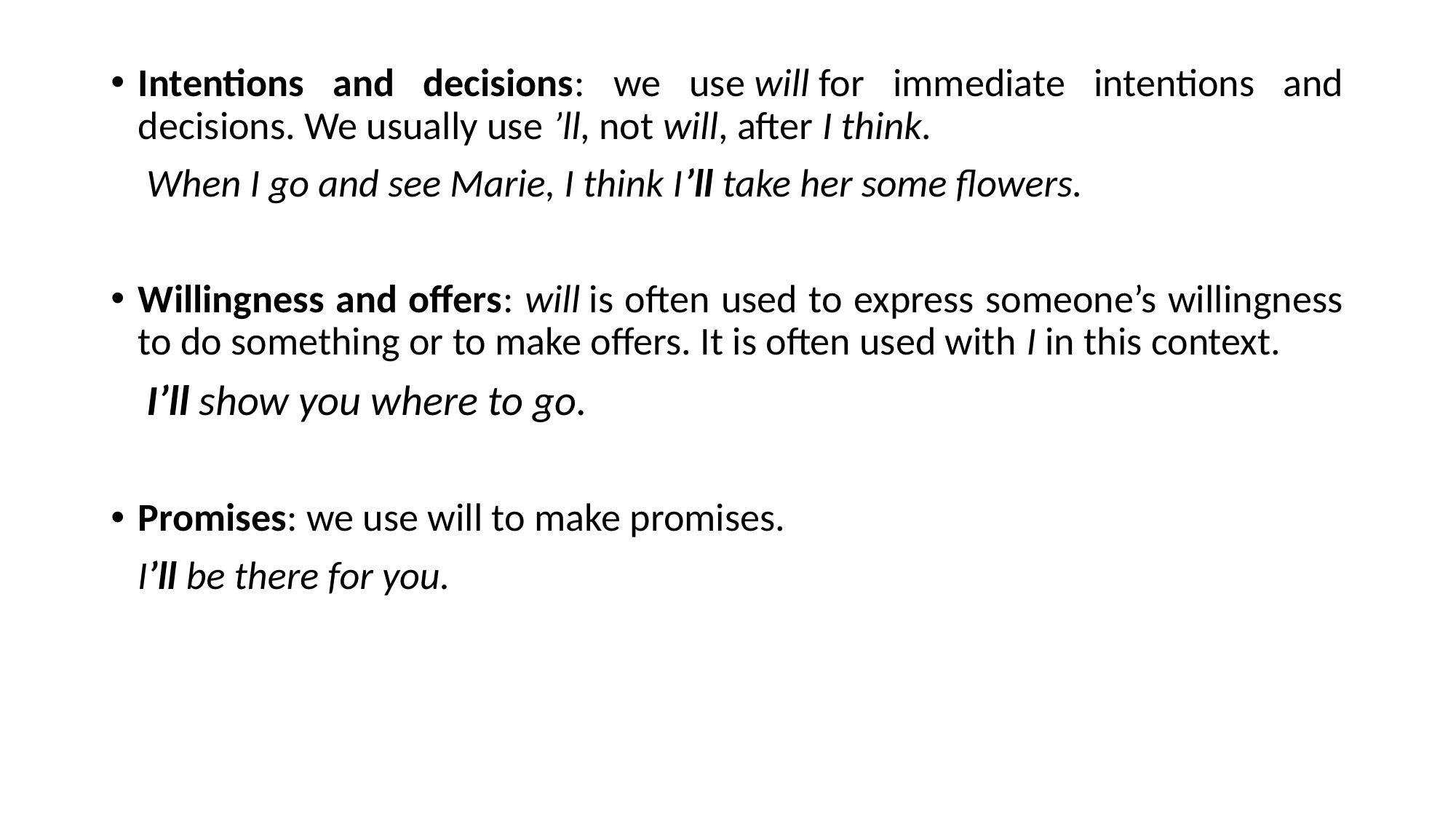

Intentions and decisions: we use will for immediate intentions and decisions. We usually use ’ll, not will, after I think.
    When I go and see Marie, I think I’ll take her some flowers.

Willingness and offers: will is often used to express someone’s willingness to do something or to make offers. It is often used with I in this context.
    I’ll show you where to go.

Promises: we use will to make promises.
   I’ll be there for you.